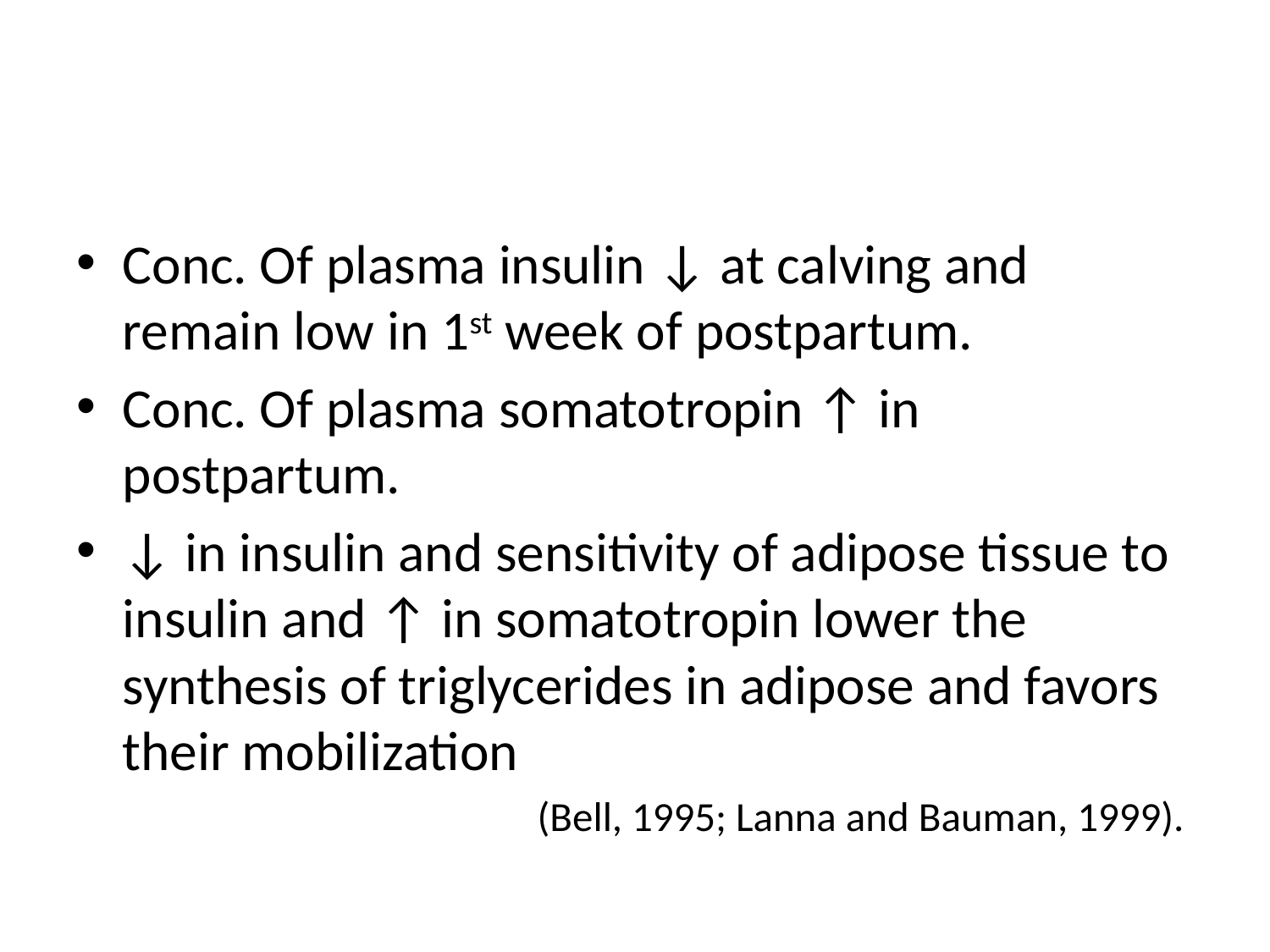

#
Conc. Of plasma insulin ↓ at calving and remain low in 1st week of postpartum.
Conc. Of plasma somatotropin ↑ in postpartum.
↓ in insulin and sensitivity of adipose tissue to insulin and ↑ in somatotropin lower the synthesis of triglycerides in adipose and favors their mobilization
(Bell, 1995; Lanna and Bauman, 1999).